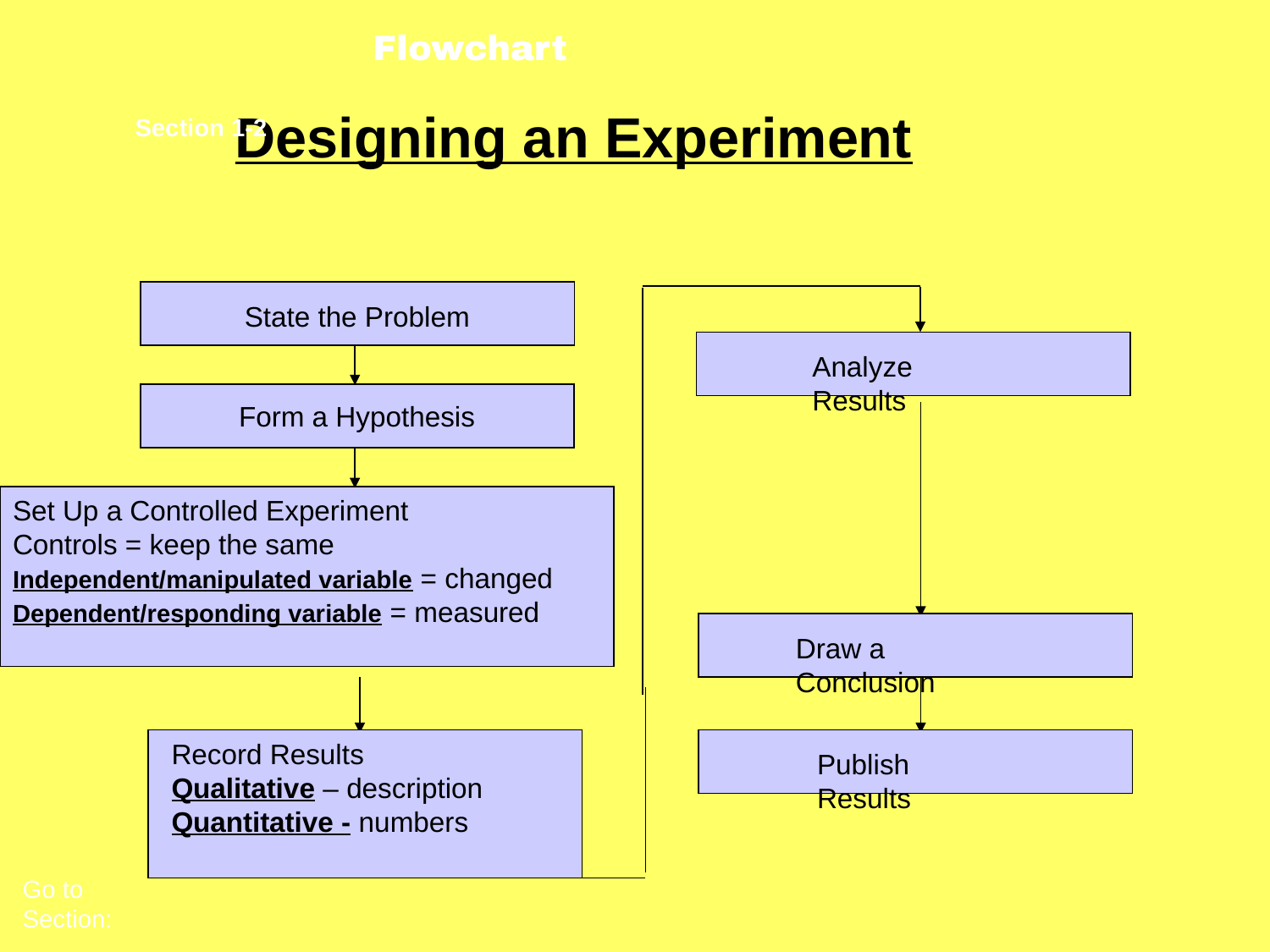

Flowchart
Designing an Experiment
Section 1-2

State the Problem

Analyze Results

Form a Hypothesis

Set Up a Controlled Experiment
Controls = keep the same
Independent/manipulated variable = changed
Dependent/responding variable = measured

Draw a Conclusion

Record Results
Qualitative – description
Quantitative - numbers

Publish Results
Go to Section: